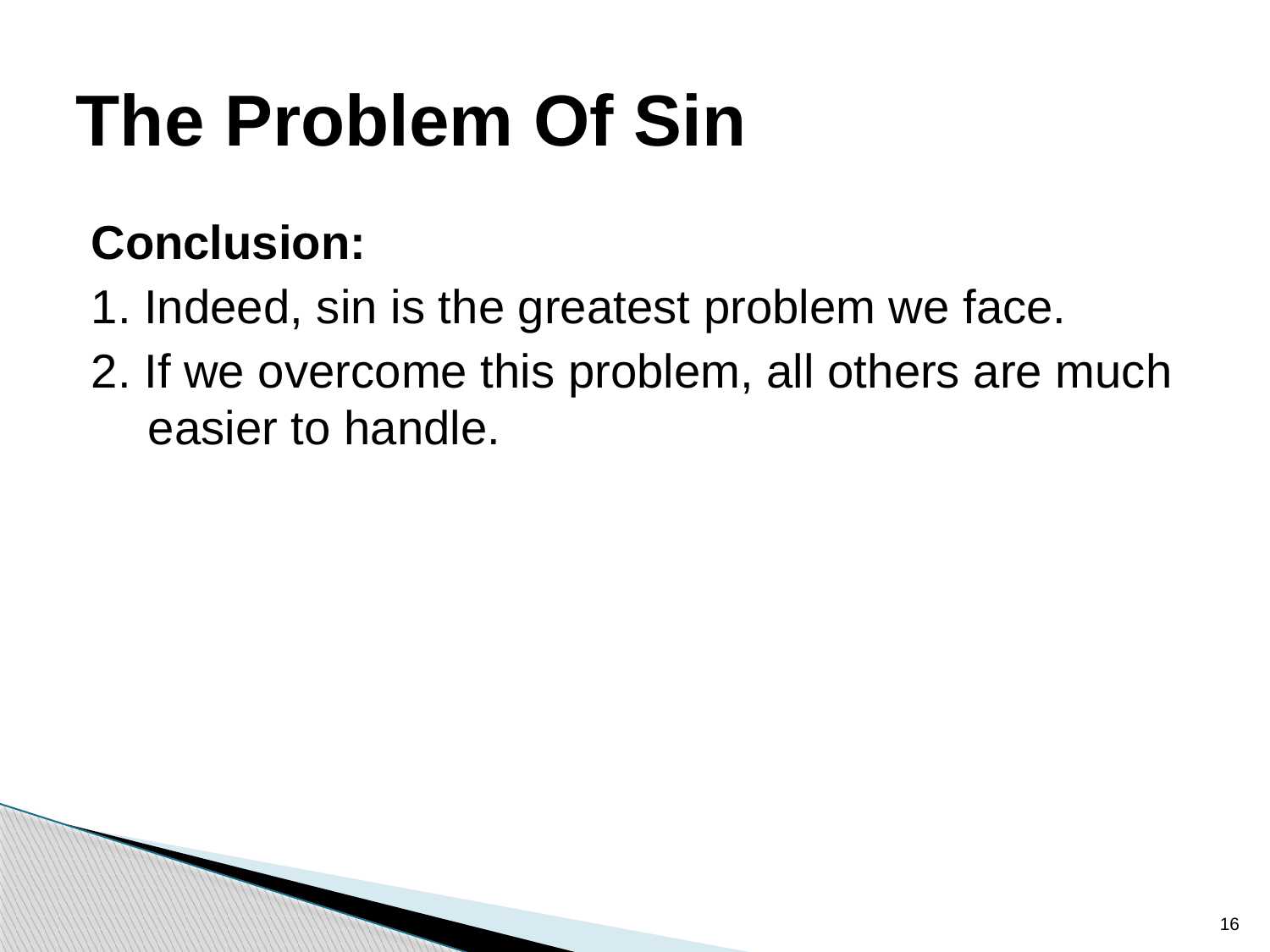

# The Problem Of Sin
Conclusion:
1. Indeed, sin is the greatest problem we face.
2. If we overcome this problem, all others are much easier to handle.
16